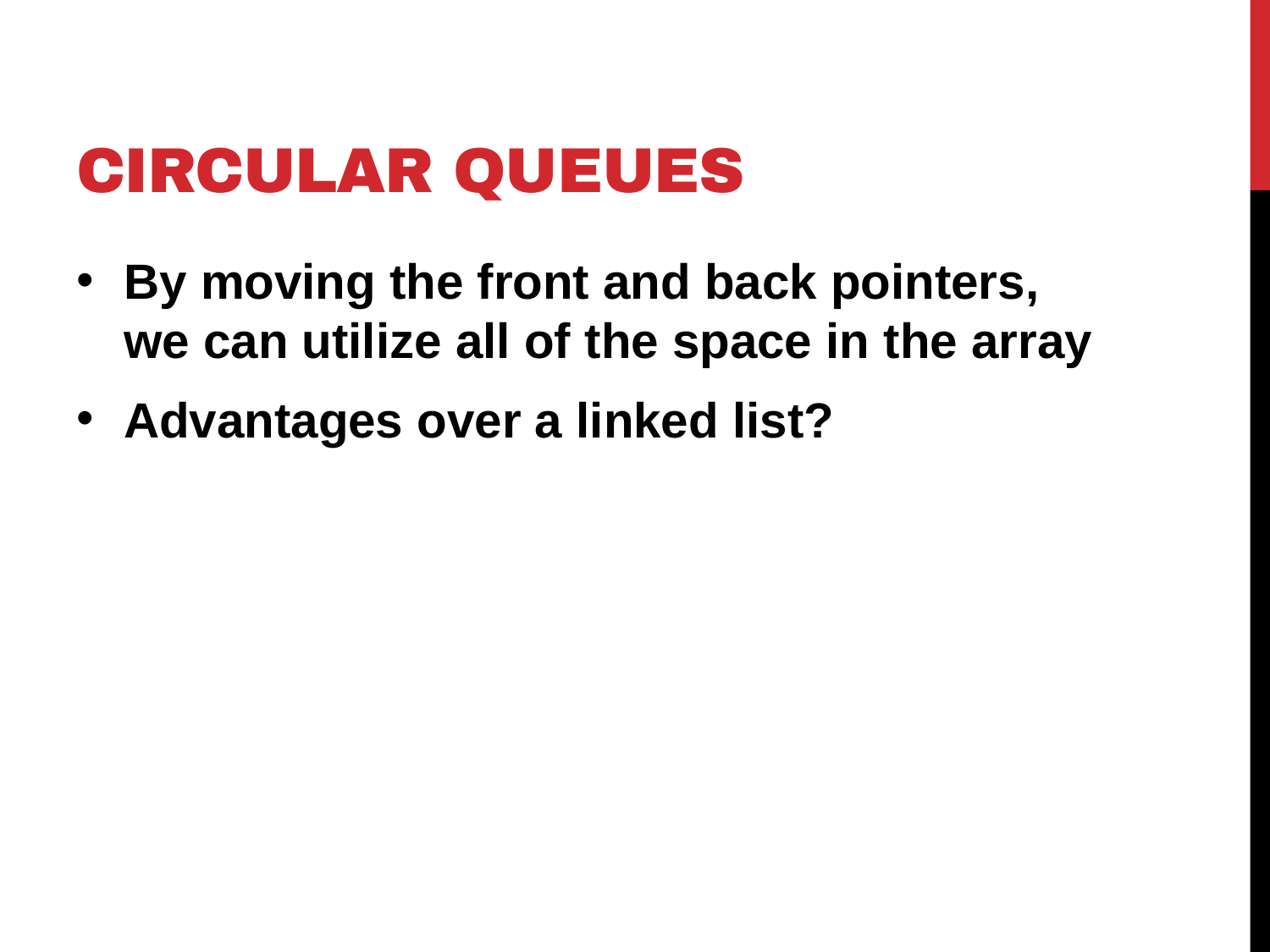

# Circular Queues
By moving the front and back pointers, we can utilize all of the space in the array
Advantages over a linked list?